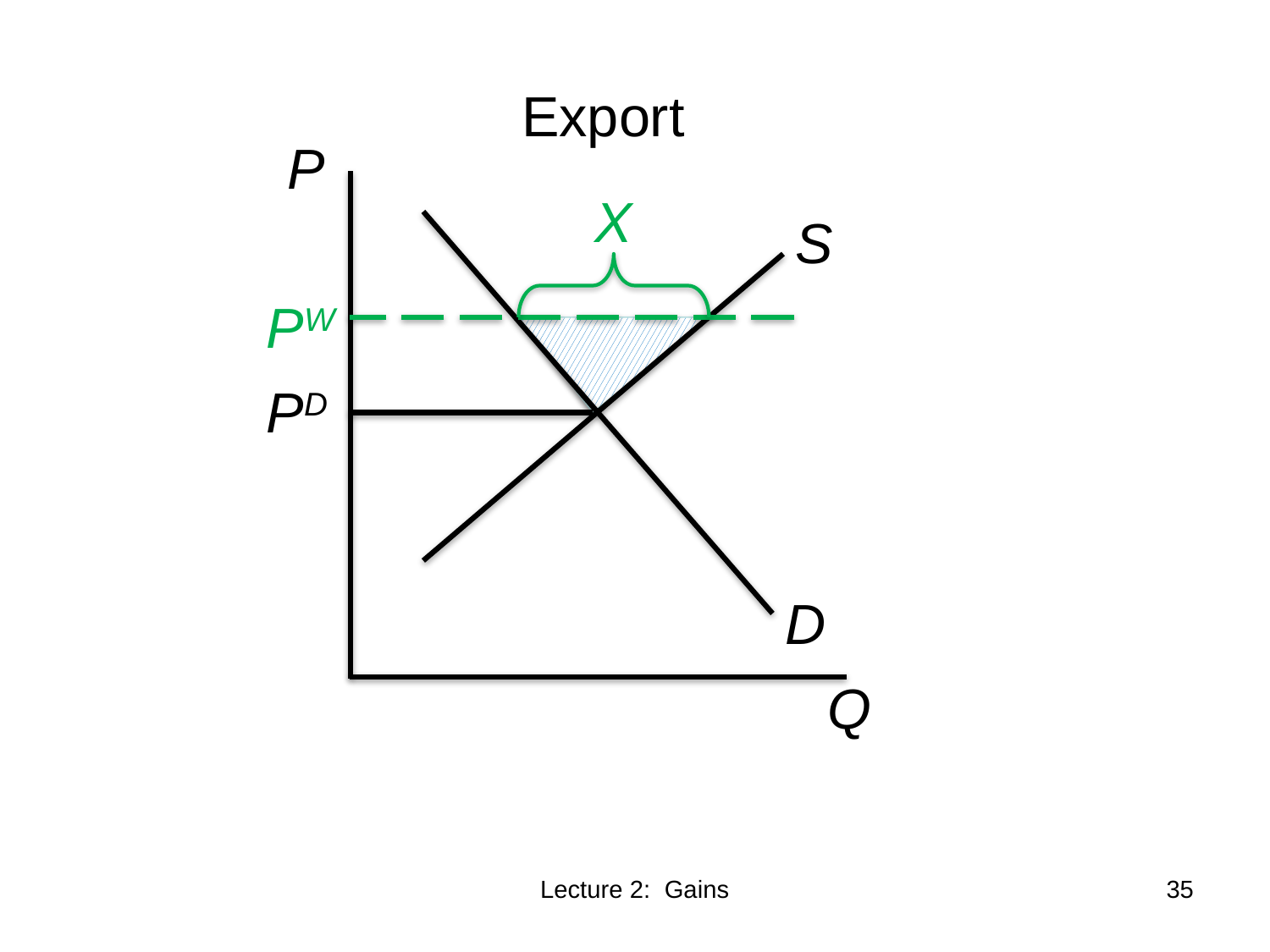

Export
P
X

S
PW

PD
D
Q
Lecture 2:  Gains
35